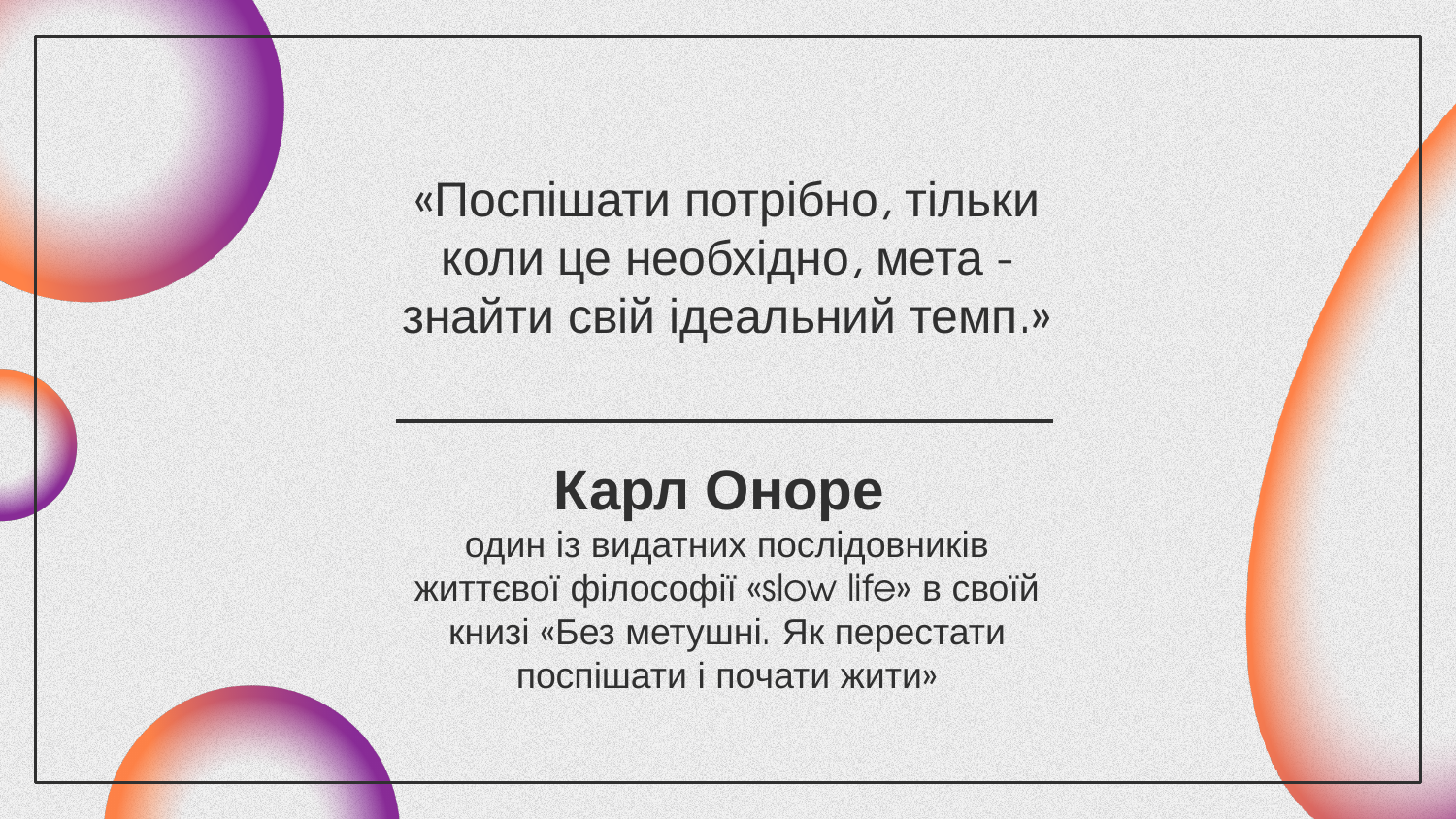

«Поспішати потрібно, тільки коли це необхідно, мета - знайти свій ідеальний темп.»
# Карл Оноре один із видатних послідовників життєвої філософії «slow life» в своїй книзі «Без метушні. Як перестати поспішати і почати жити»